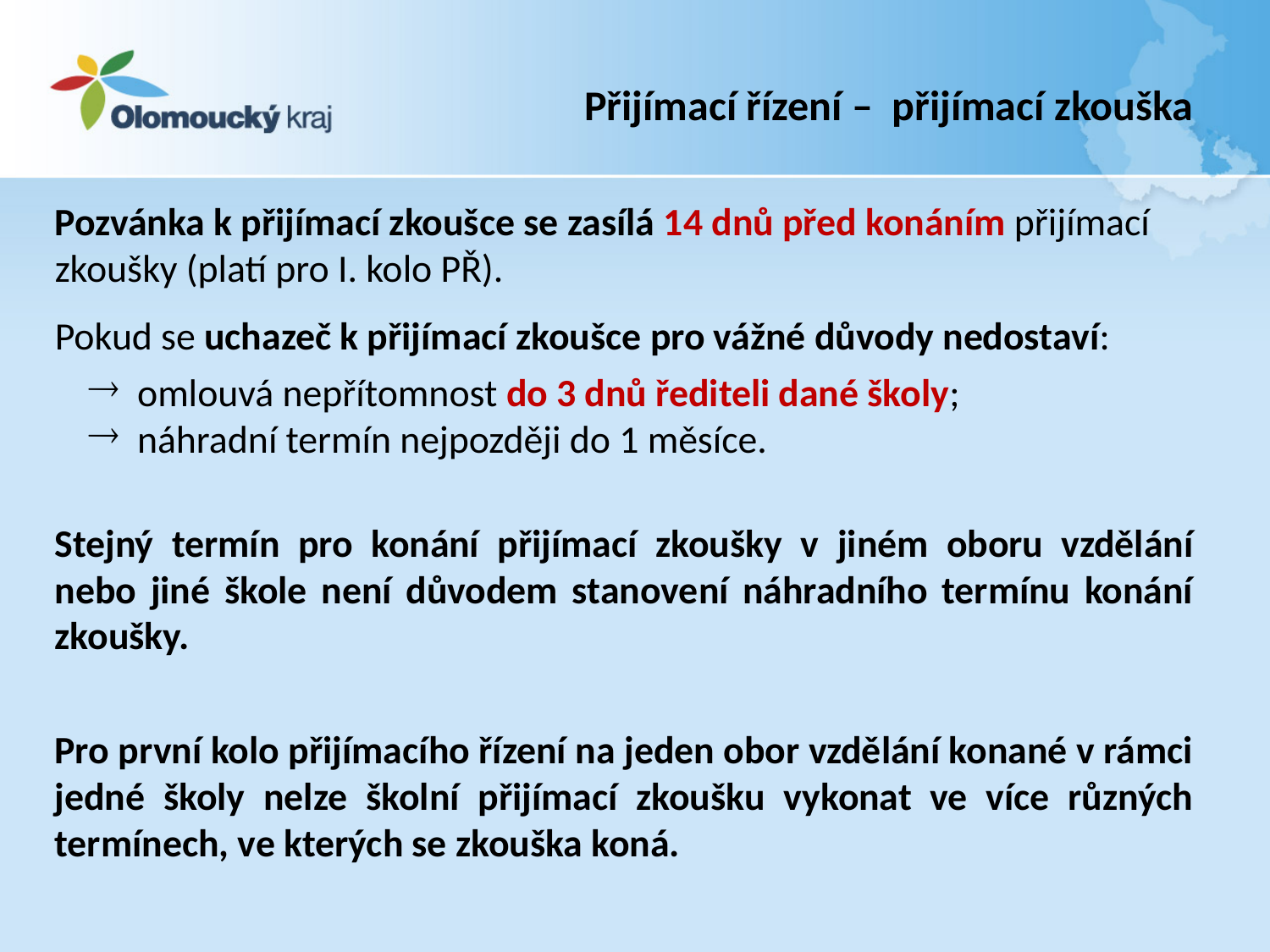

# Přijímací řízení –  přijímací zkouška
Pozvánka k přijímací zkoušce se zasílá 14 dnů před konáním přijímací zkoušky (platí pro I. kolo PŘ).
Pokud se uchazeč k přijímací zkoušce pro vážné důvody nedostaví:
  omlouvá nepřítomnost do 3 dnů řediteli dané školy;
  náhradní termín nejpozději do 1 měsíce.

Stejný termín pro konání přijímací zkoušky v jiném oboru vzdělání nebo jiné škole není důvodem stanovení náhradního termínu konání zkoušky.

Pro první kolo přijímacího řízení na jeden obor vzdělání konané v rámci jedné školy nelze školní přijímací zkoušku vykonat ve více různých termínech, ve kterých se zkouška koná.